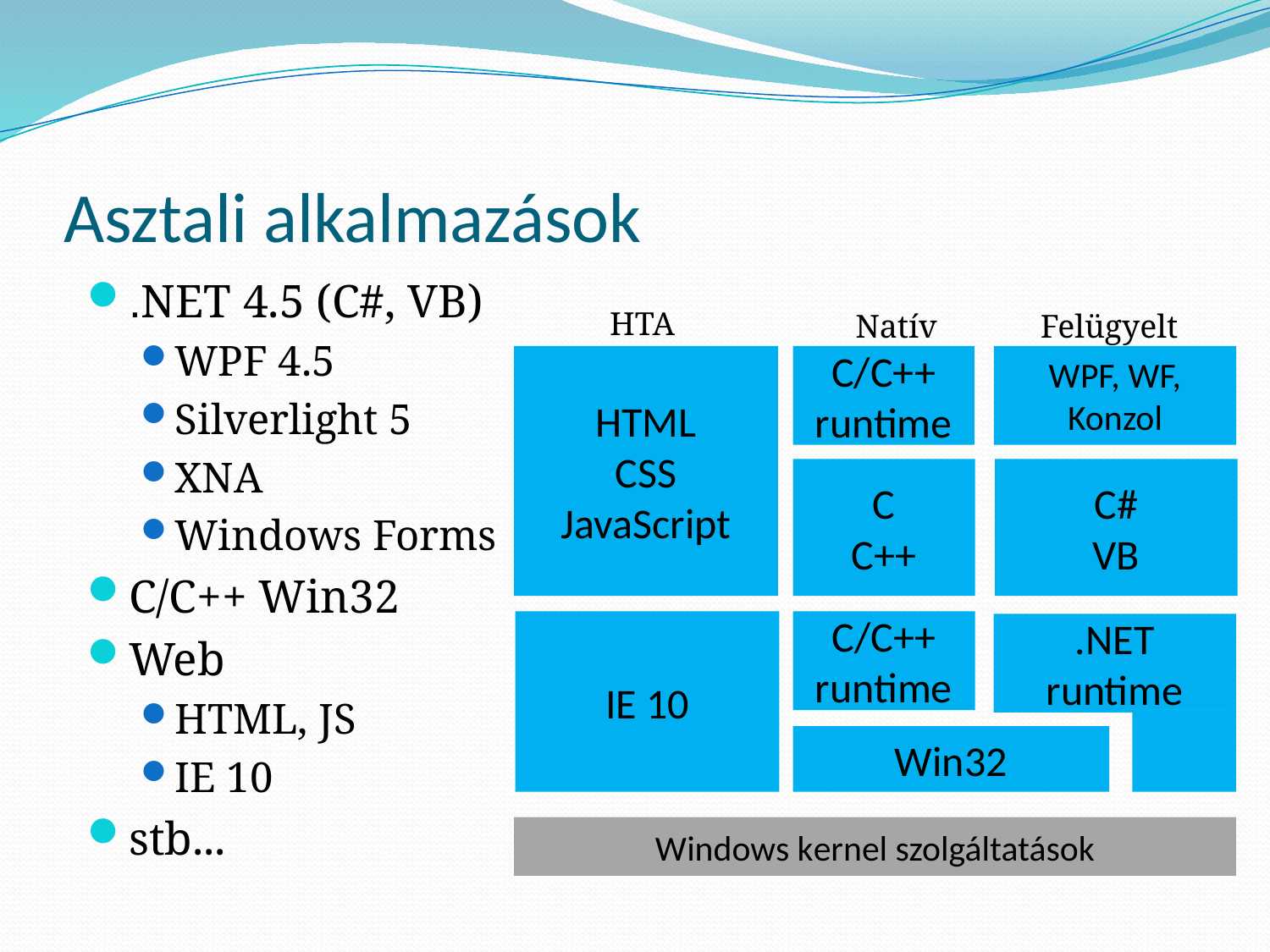

# Asztali alkalmazások
.NET 4.5 (C#, VB)
WPF 4.5
Silverlight 5
XNA
Windows Forms
C/C++ Win32
Web
HTML, JS
IE 10
stb...
HTA
Natív
Felügyelt
C/C++ runtime
WPF, WF, Konzol
HTML
CSS
JavaScript
C
C++
C#
VB
IE 10
C/C++ runtime
.NET runtime

Win32
Windows kernel szolgáltatások